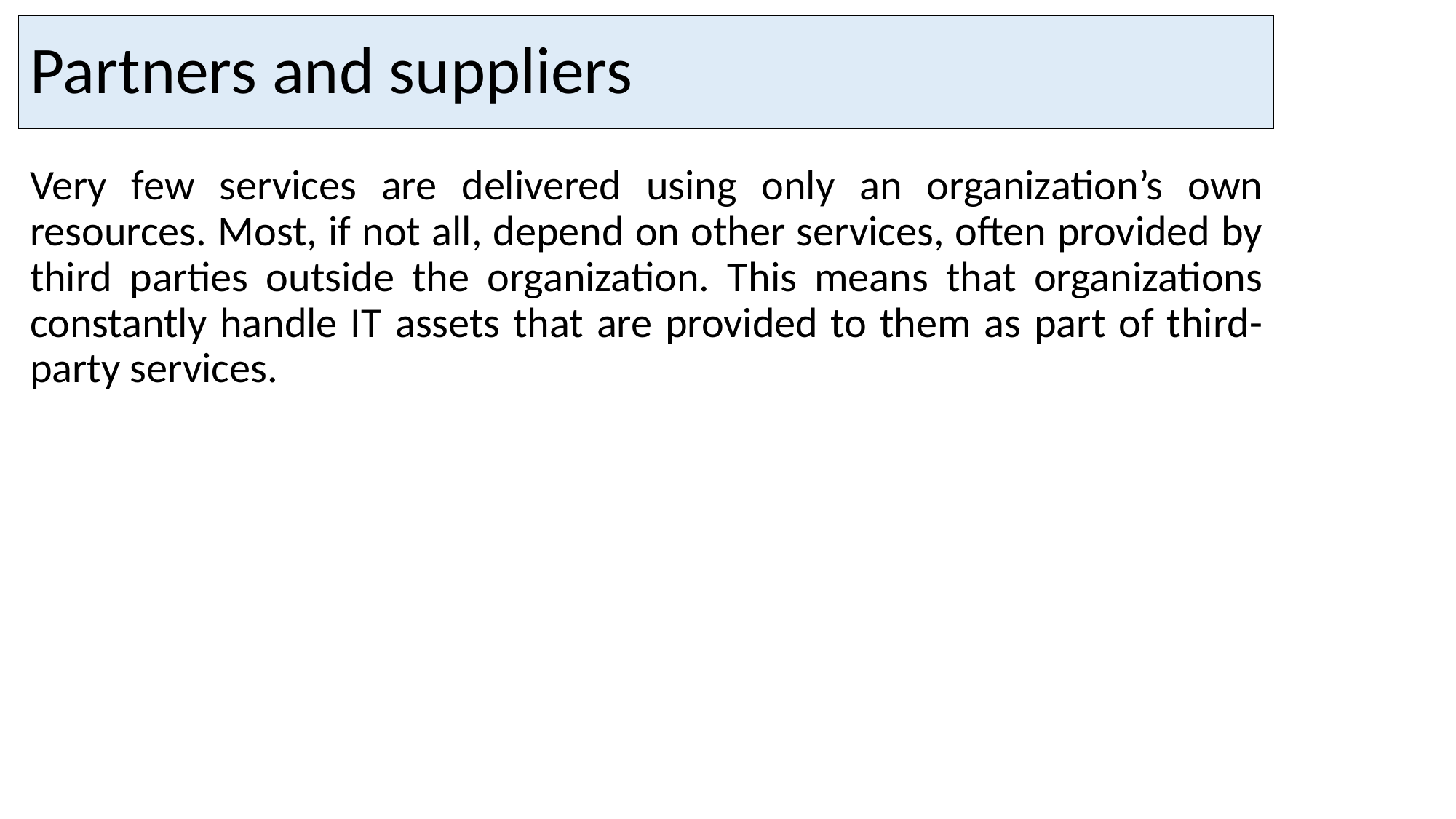

# Partners and suppliers
Very few services are delivered using only an organization’s own resources. Most, if not all, depend on other services, often provided by third parties outside the organization. This means that organizations constantly handle IT assets that are provided to them as part of third-party services.